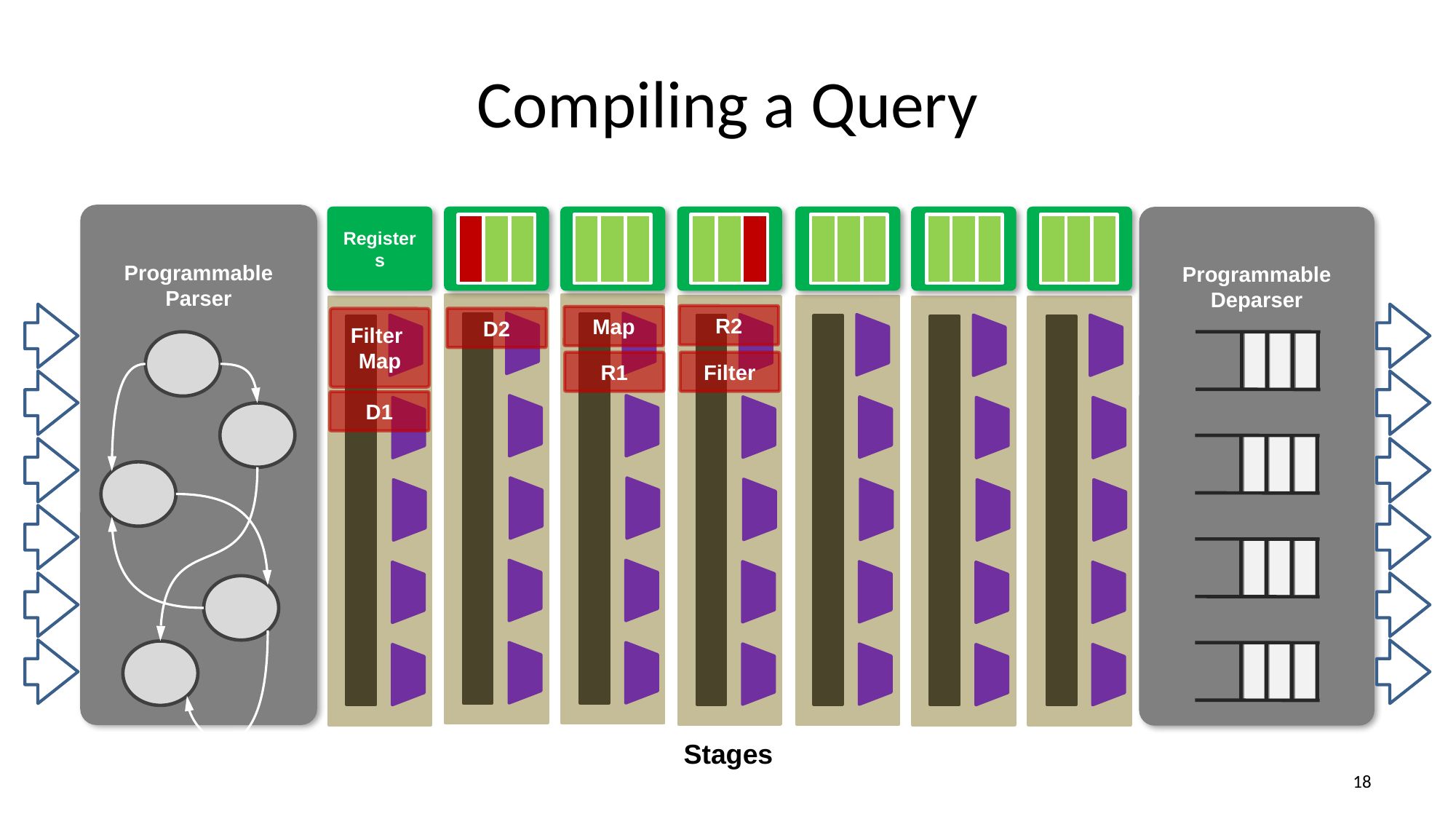

# Compiling a Query
Programmable Parser

Programmable Deparser

Registers

R2
Map
Filter  Map
D2

R1
Filter
D1

Stages
18